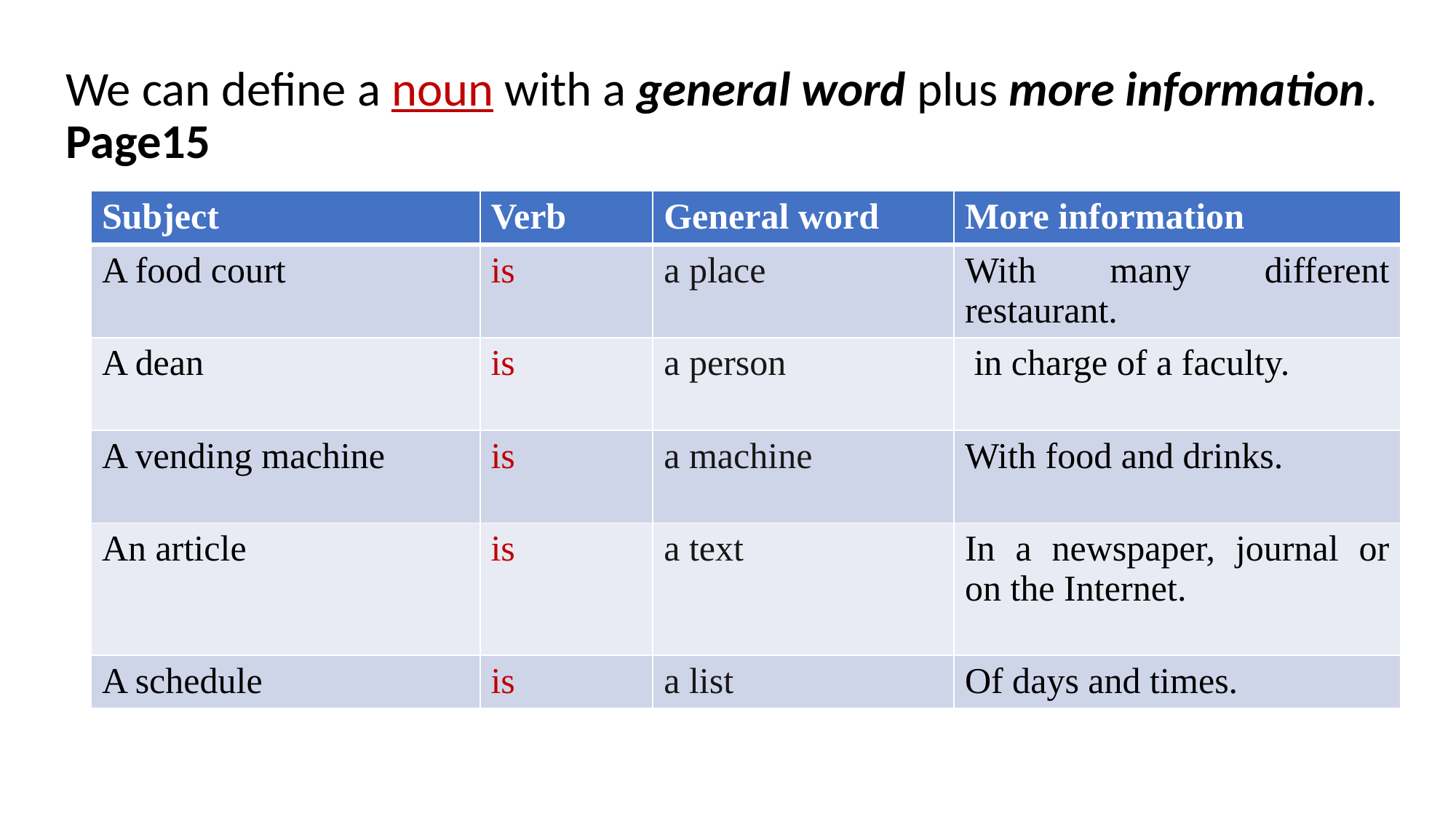

# We can define a noun with a general word plus more information. Page15
| Subject | Verb | General word | More information |
| --- | --- | --- | --- |
| A food court | is | a place | With many different restaurant. |
| A dean | is | a person | in charge of a faculty. |
| A vending machine | is | a machine | With food and drinks. |
| An article | is | a text | In a newspaper, journal or on the Internet. |
| A schedule | is | a list | Of days and times. |